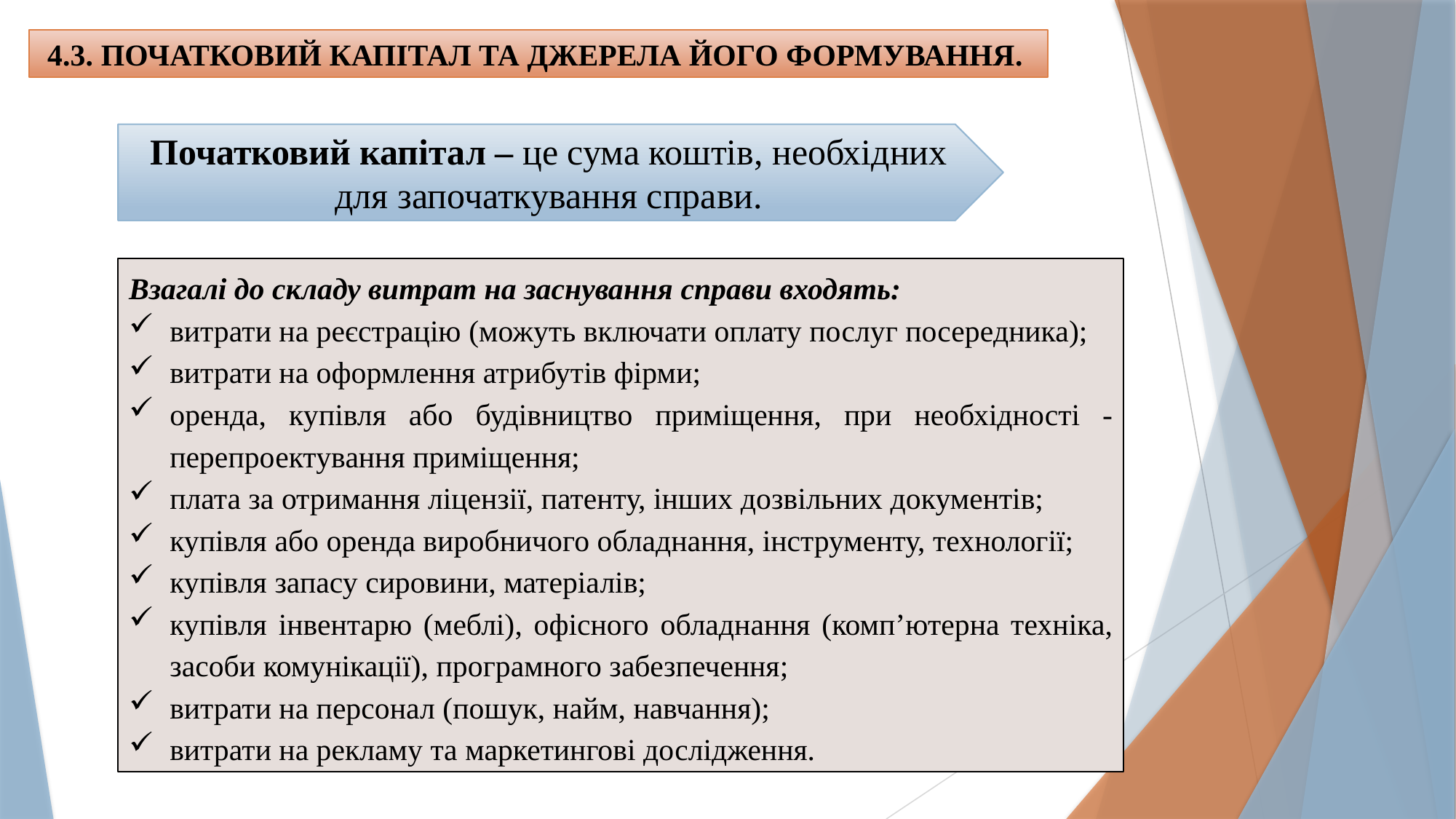

4.3. ПОЧАТКОВИЙ КАПІТАЛ ТА ДЖЕРЕЛА ЙОГО ФОРМУВАННЯ.
Початковий капітал – це сума коштів, необхідних для започаткування справи.
Взагалі до складу витрат на заснування справи входять:
витрати на реєстрацію (можуть включати оплату послуг посередника);
витрати на оформлення атрибутів фірми;
оренда, купівля або будівництво приміщення, при необхідності - перепроектування приміщення;
плата за отримання ліцензії, патенту, інших дозвільних документів;
купівля або оренда виробничого обладнання, інструменту, технології;
купівля запасу сировини, матеріалів;
купівля інвентарю (меблі), офісного обладнання (комп’ютерна техніка, засоби комунікації), програмного забезпечення;
витрати на персонал (пошук, найм, навчання);
витрати на рекламу та маркетингові дослідження.